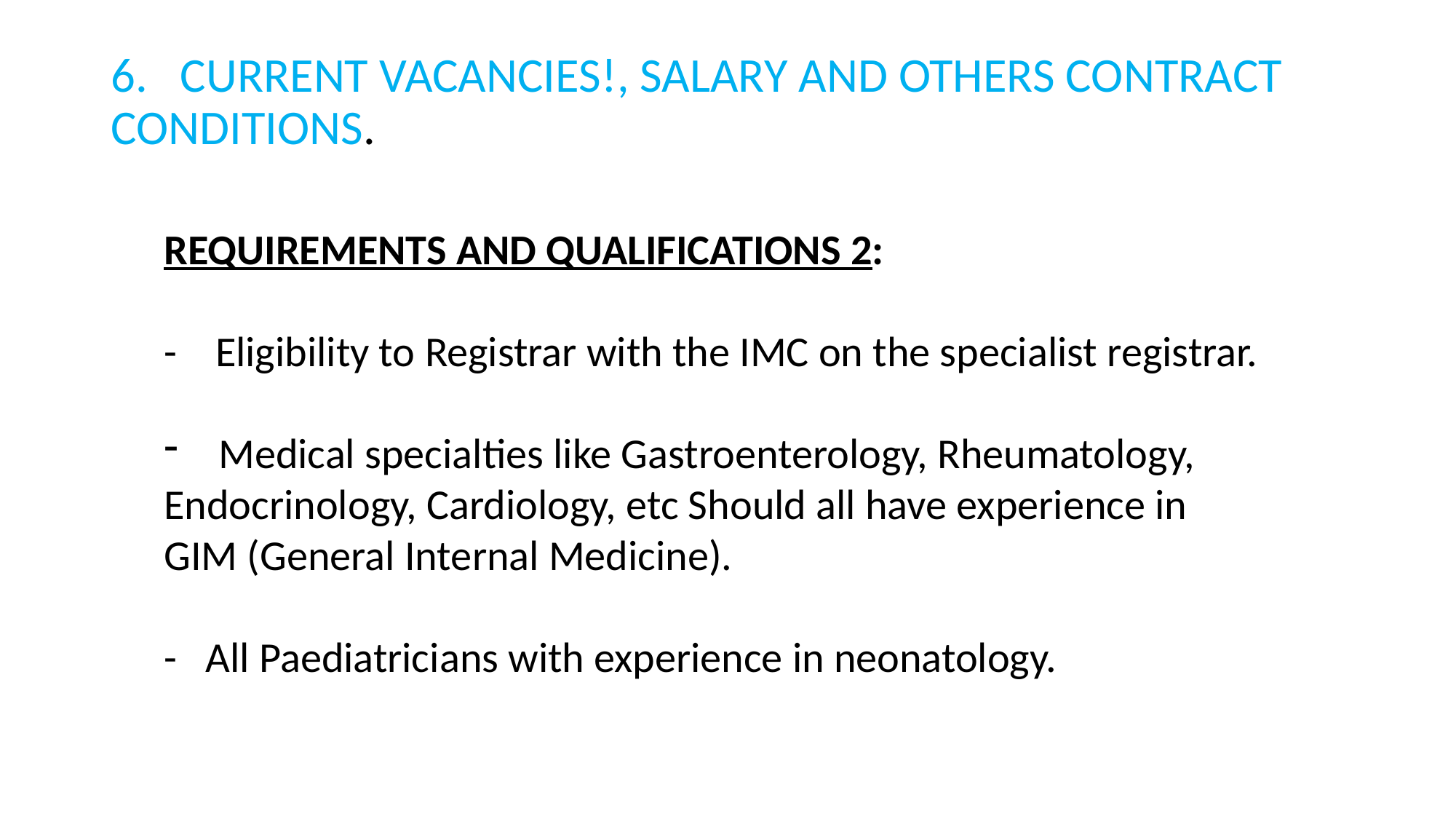

# 6.   CURRENT VACANCIES!, SALARY AND OTHERS CONTRACT CONDITIONS.
REQUIREMENTS AND QUALIFICATIONS 2:

-    Eligibility to Registrar with the IMC on the specialist registrar.

Medical specialties like Gastroenterology, Rheumatology,
Endocrinology, Cardiology, etc Should all have experience in
GIM (General Internal Medicine).

-   All Paediatricians with experience in neonatology.